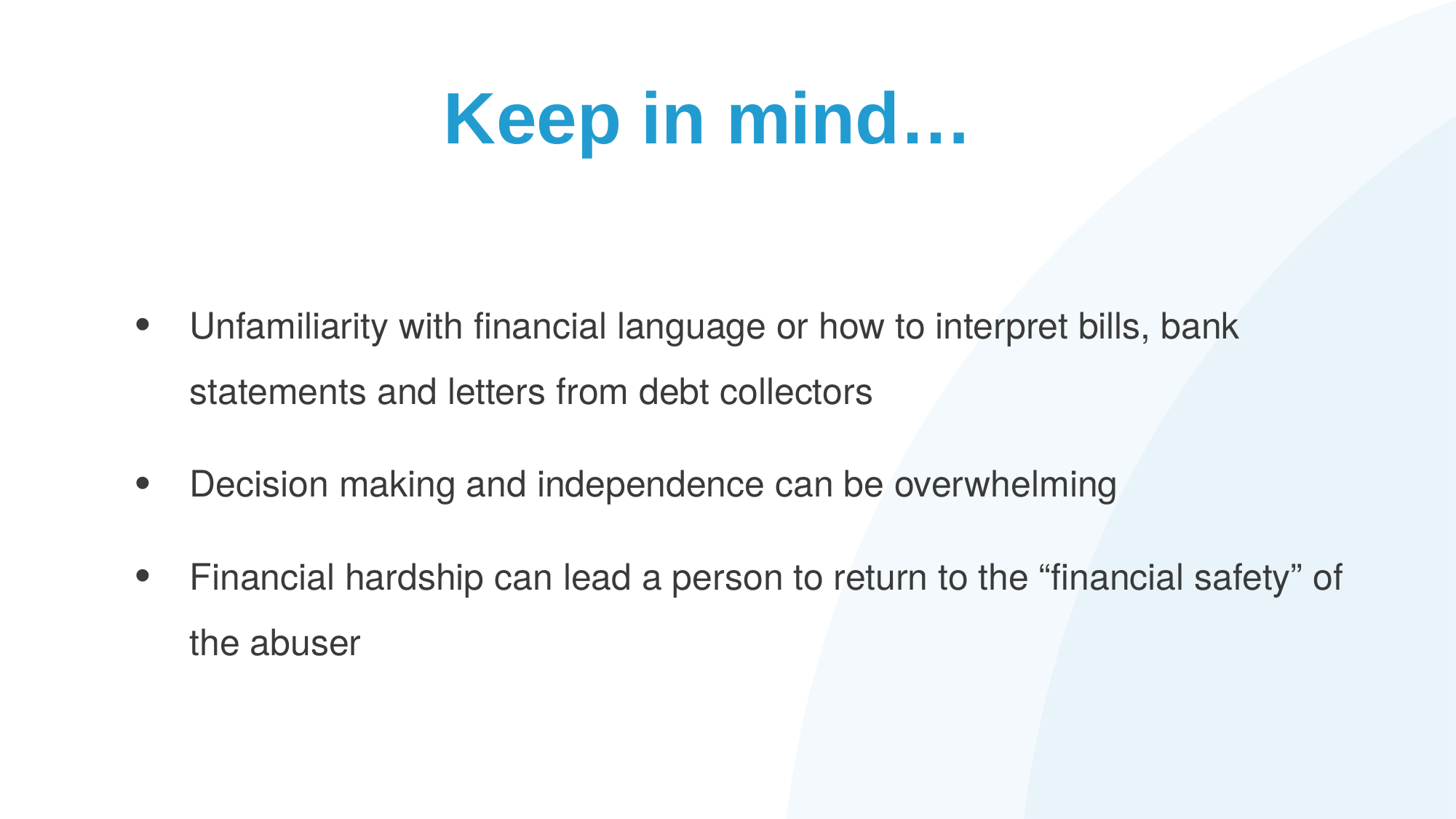

# Keep in mind…
Unfamiliarity with financial language or how to interpret bills, bank statements and letters from debt collectors
Decision making and independence can be overwhelming
Financial hardship can lead a person to return to the “financial safety” of the abuser